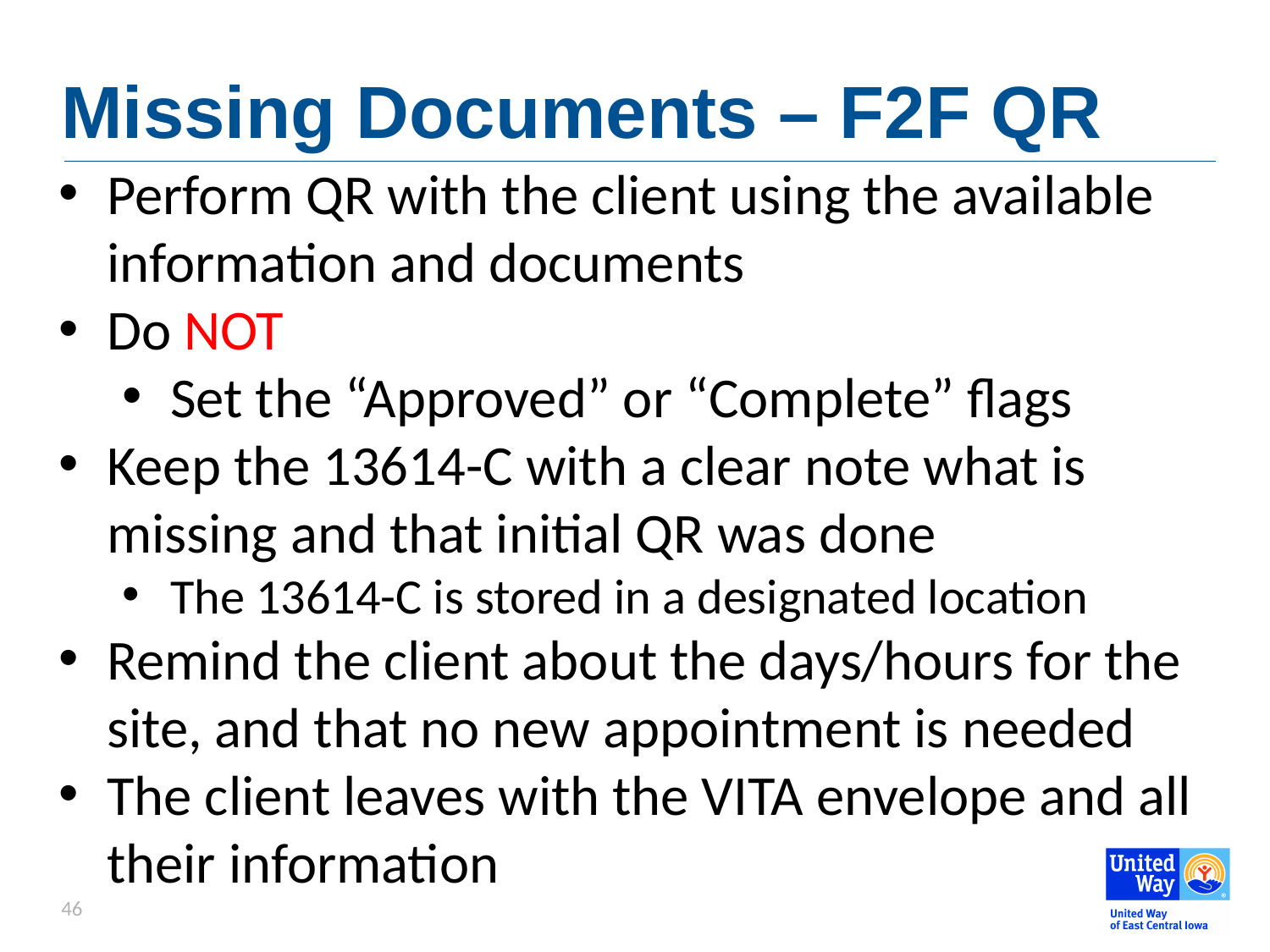

# Missing Documents – F2F QR
Perform QR with the client using the available information and documents
Do NOT
Set the “Approved” or “Complete” flags
Keep the 13614-C with a clear note what is missing and that initial QR was done
The 13614-C is stored in a designated location
Remind the client about the days/hours for the site, and that no new appointment is needed
The client leaves with the VITA envelope and all their information
46